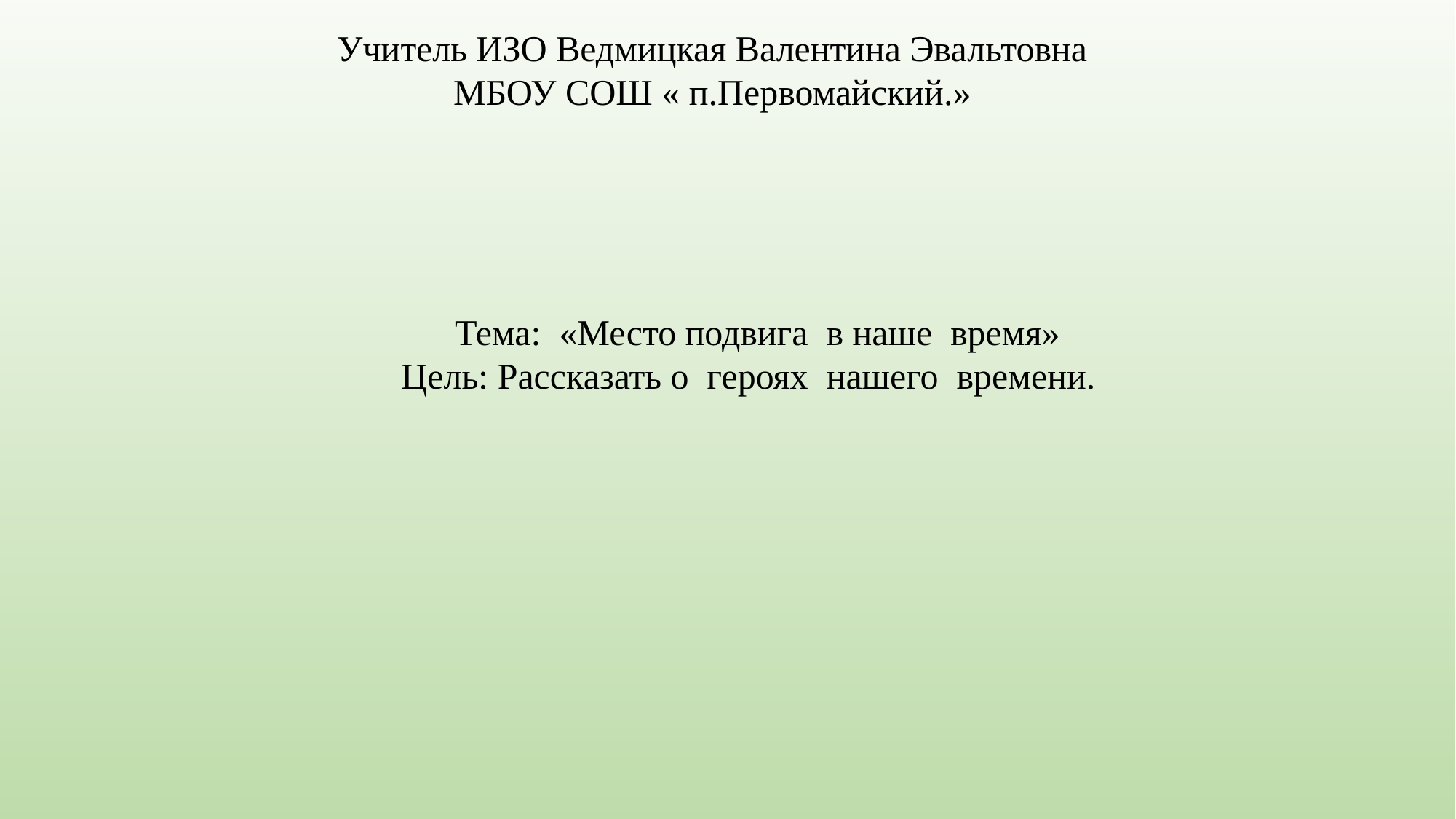

Учитель ИЗО Ведмицкая Валентина Эвальтовна
МБОУ СОШ « п.Первомайский.»

Тема:  «Место подвига  в наше  время»
Цель: Рассказать о  героях  нашего  времени.